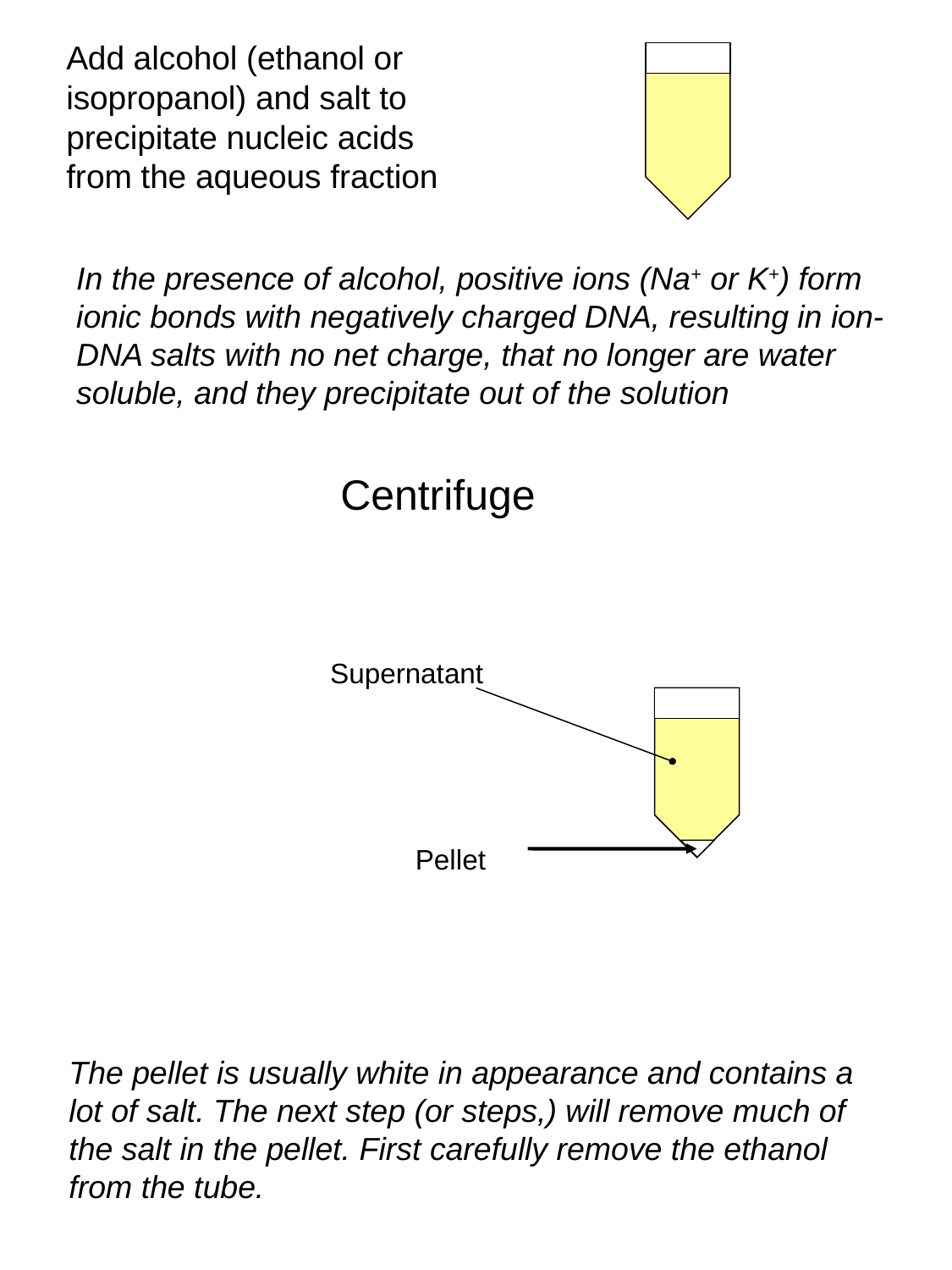

Add alcohol (ethanol or isopropanol) and salt to precipitate nucleic acids from the aqueous fraction

In the presence of alcohol, positive ions (Na+ or K+) form ionic bonds with negatively charged DNA, resulting in ion-DNA salts with no net charge, that no longer are water soluble, and they precipitate out of the solution
Centrifuge
Supernatant

Pellet

The pellet is usually white in appearance and contains a lot of salt. The next step (or steps,) will remove much of the salt in the pellet. First carefully remove the ethanol from the tube.